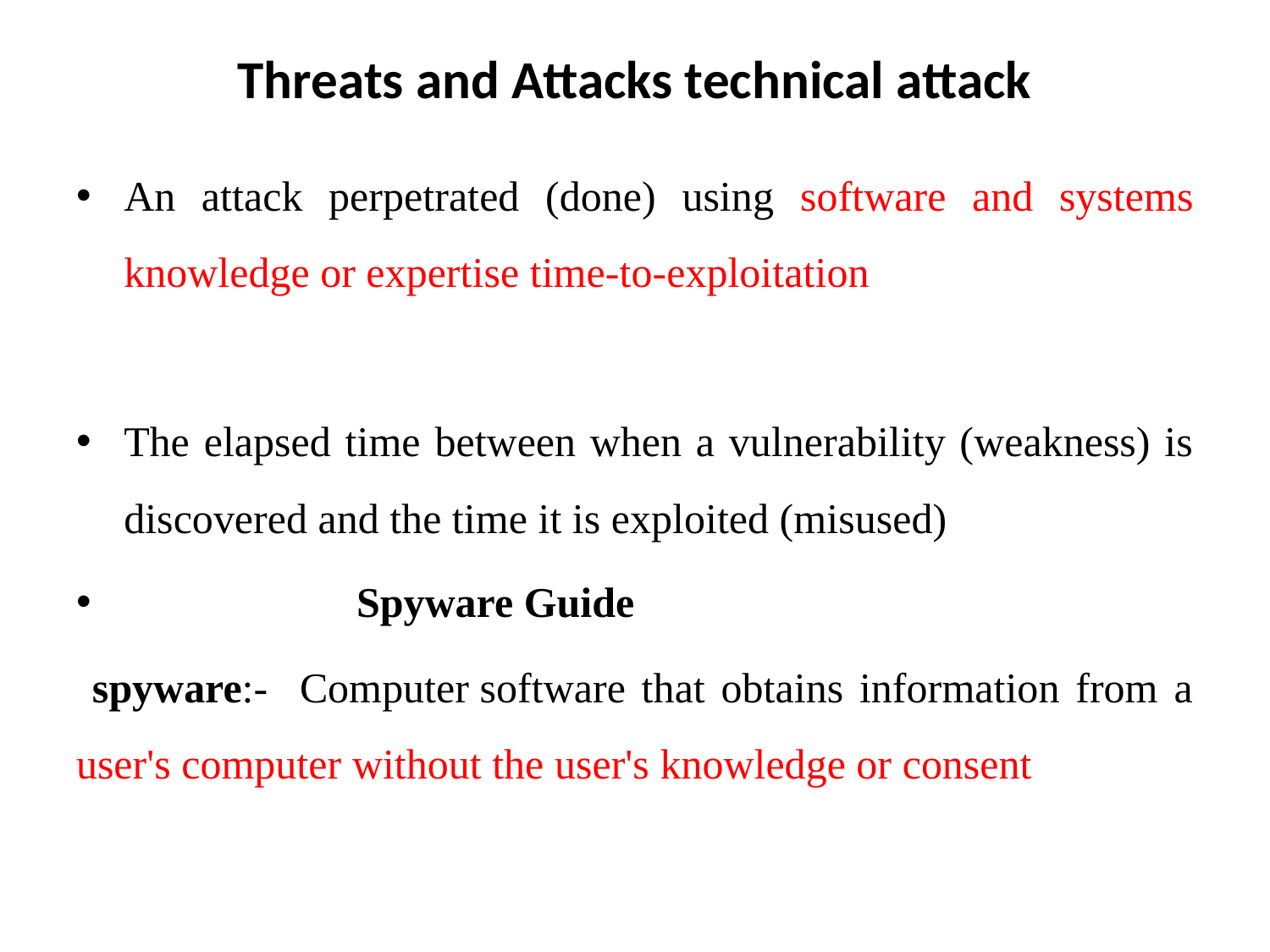

# Threats and Attacks technical attack
An attack perpetrated (done) using software and systems knowledge or expertise time-to-exploitation

The elapsed time between when a vulnerability (weakness) is discovered and the time it is exploited (misused)
                      Spyware Guide
 spyware:-  Computer software that obtains information from a user's computer without the user's knowledge or consent